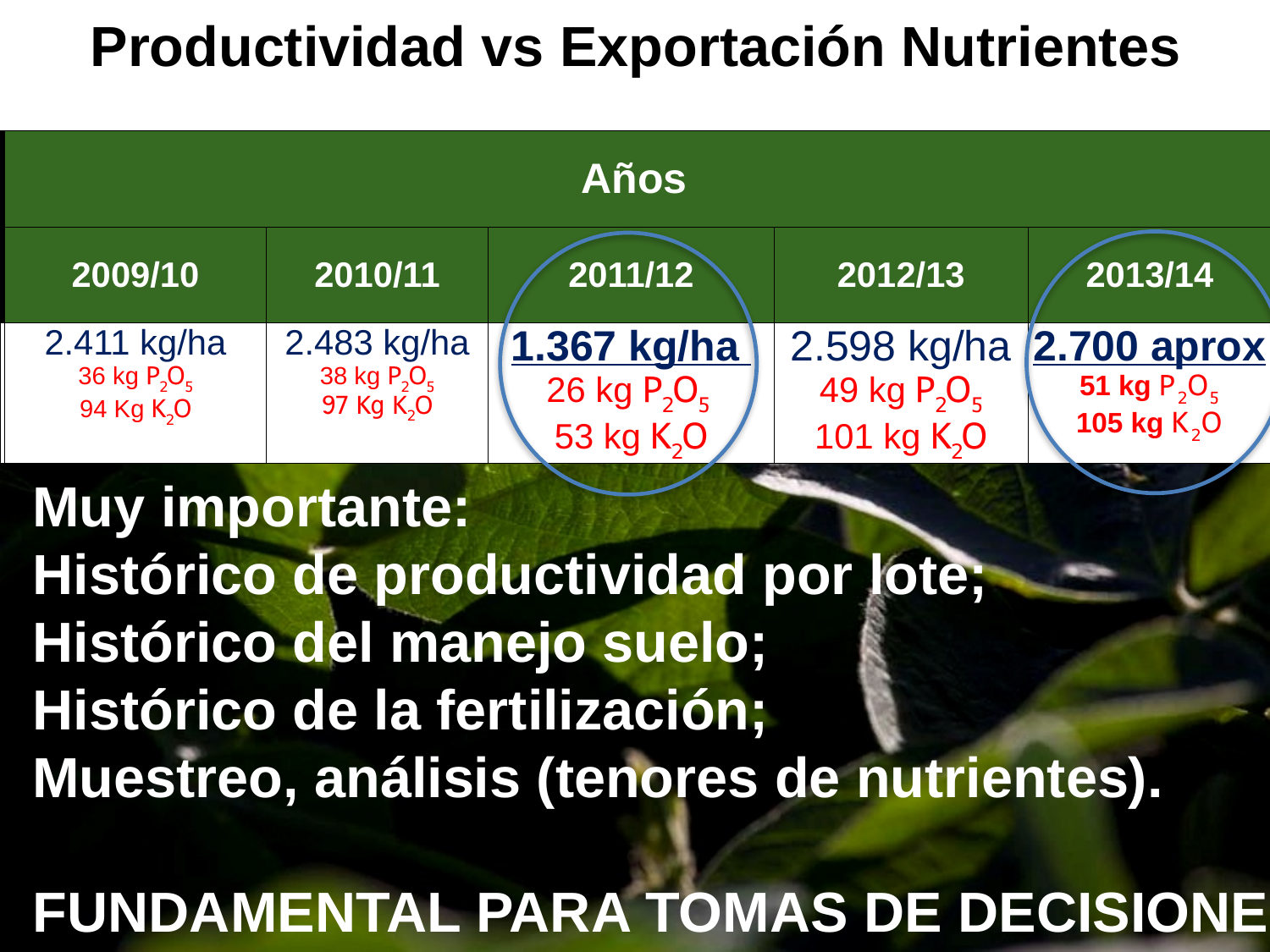

| Productividad vs Exportación Nutrientes |  |  |  |  |  |
| --- | --- | --- | --- | --- | --- |
|  | Años |  |  |  |  |
|  | 2009/10 | 2010/11 | 2011/12 | 2012/13 | 2013/14 |
|  | 2.411 kg/ha 36 kg P2O5 94 Kg K2O | 2.483 kg/ha 38 kg P2O5 97 Kg K2O | 1.367 kg/ha 26 kg P2O5 53 kg K2O | 2.598 kg/ha 49 kg P2O5 101 kg K2O | 2.700 aprox 51 kg P2O5 105 kg K2O |

Muy importante:
Histórico de productividad por lote;
Histórico del manejo suelo;
Histórico de la fertilización;
Muestreo, análisis (tenores de nutrientes).

FUNDAMENTAL PARA TOMAS DE DECISIONES